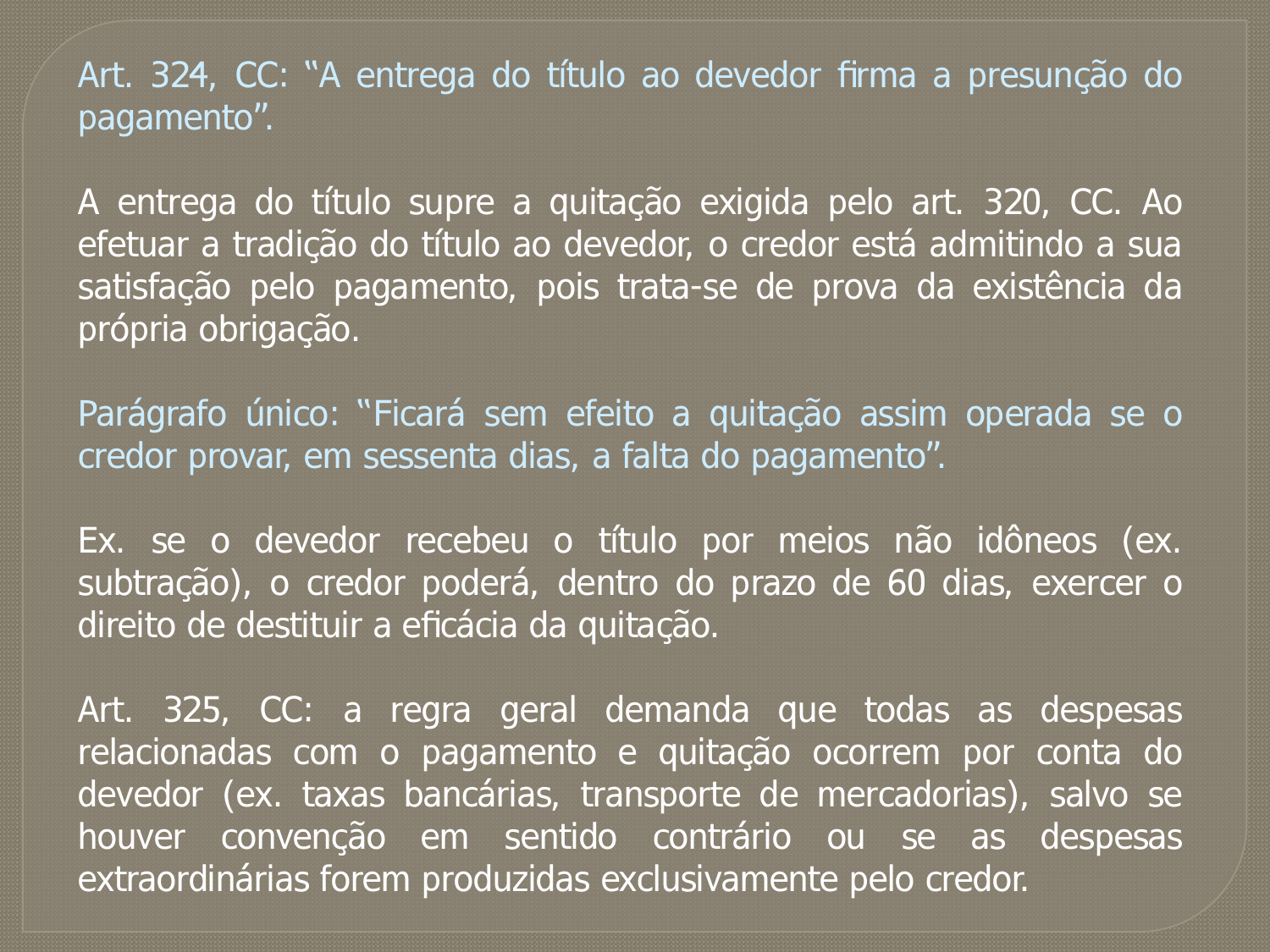

Art. 324, CC: “A entrega do título ao devedor firma a presunção do pagamento”.

A entrega do título supre a quitação exigida pelo art. 320, CC. Ao efetuar a tradição do título ao devedor, o credor está admitindo a sua satisfação pelo pagamento, pois trata-se de prova da existência da própria obrigação.

Parágrafo único: “Ficará sem efeito a quitação assim operada se o credor provar, em sessenta dias, a falta do pagamento”.

Ex. se o devedor recebeu o título por meios não idôneos (ex. subtração), o credor poderá, dentro do prazo de 60 dias, exercer o direito de destituir a eficácia da quitação.

Art. 325, CC: a regra geral demanda que todas as despesas relacionadas com o pagamento e quitação ocorrem por conta do devedor (ex. taxas bancárias, transporte de mercadorias), salvo se houver convenção em sentido contrário ou se as despesas extraordinárias forem produzidas exclusivamente pelo credor.